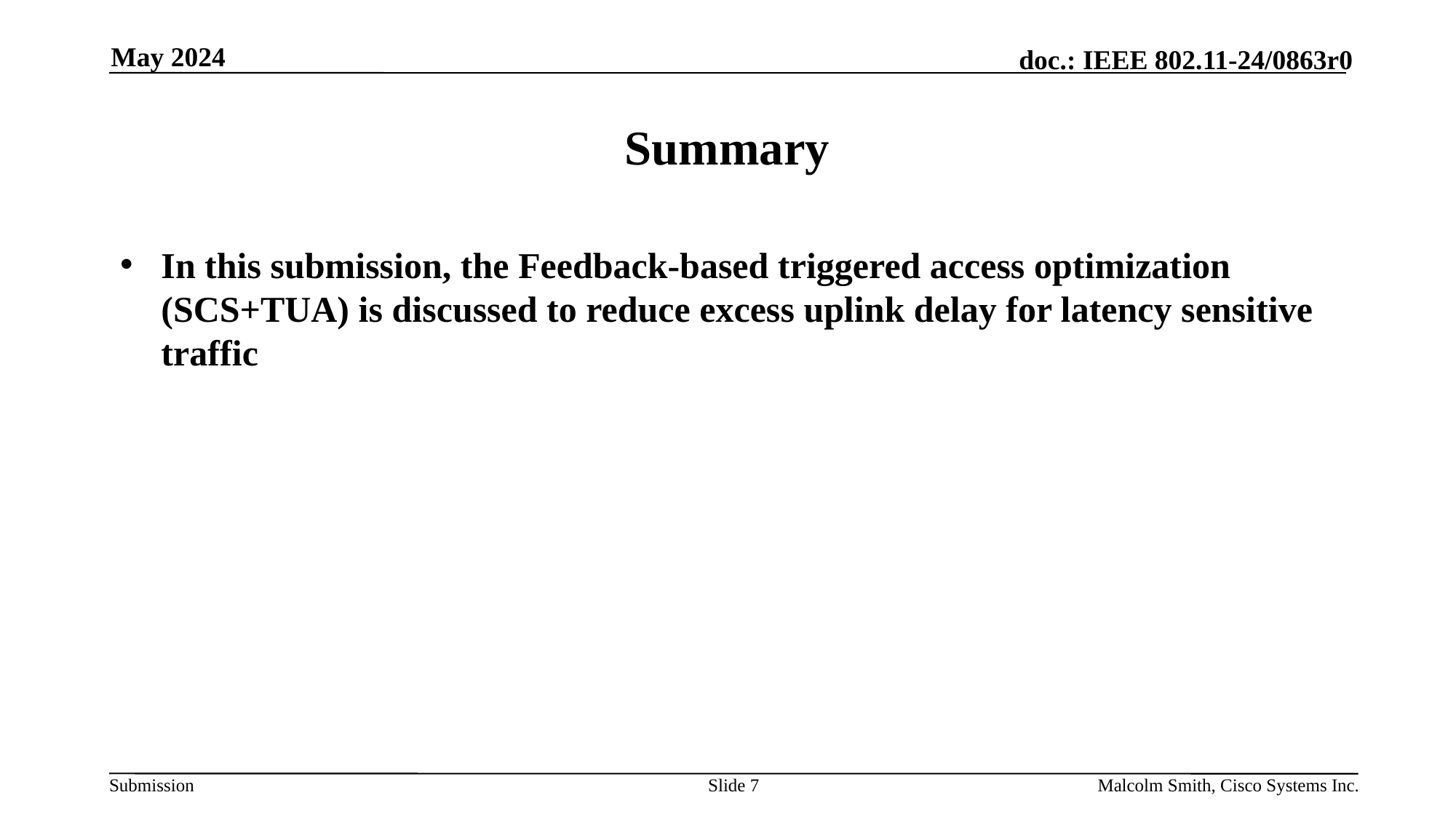

May 2024
# Summary
In this submission, the Feedback-based triggered access optimization (SCS+TUA) is discussed to reduce excess uplink delay for latency sensitive traffic
Slide 7
Malcolm Smith, Cisco Systems Inc.